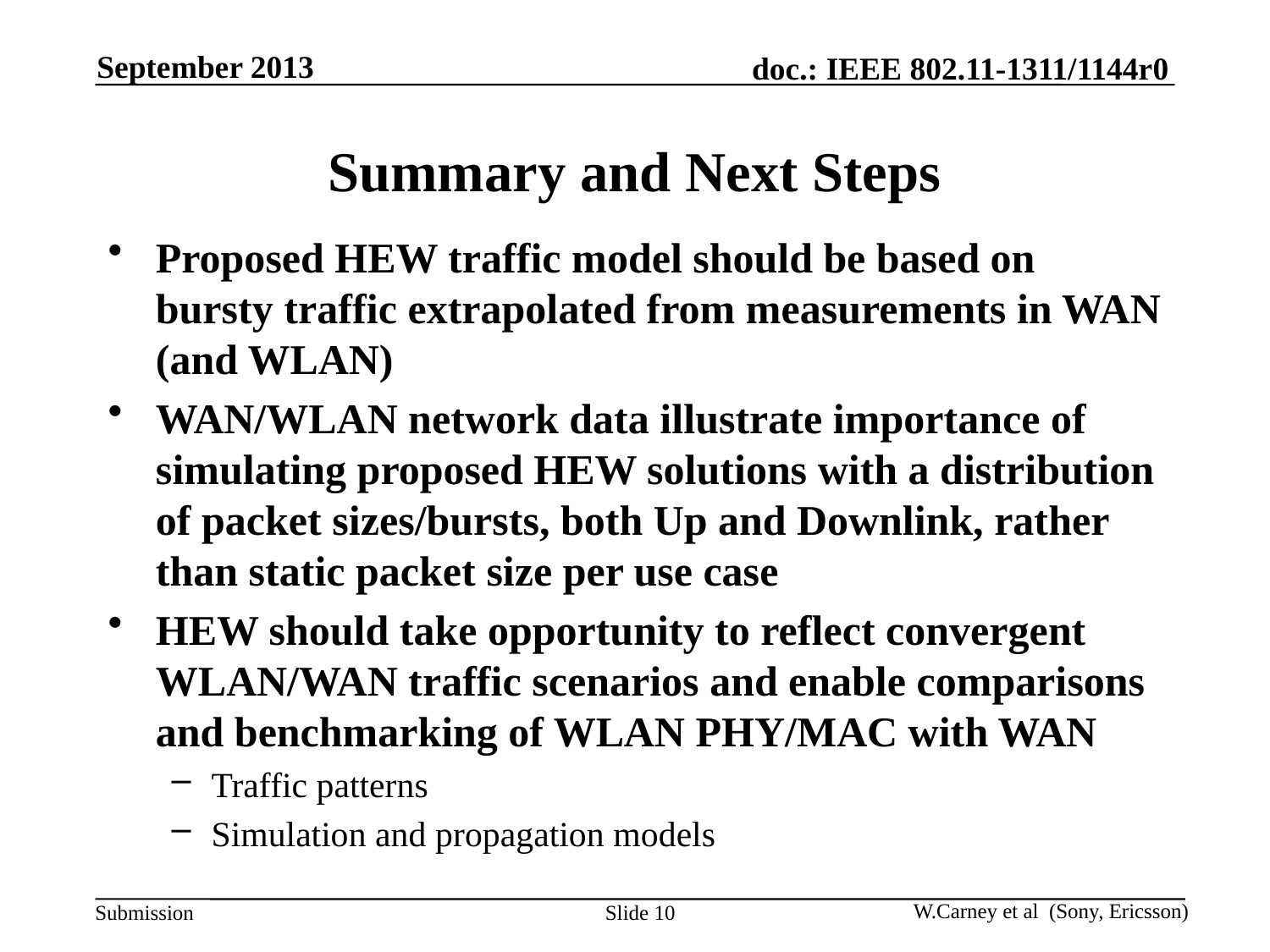

September 2013
# Summary and Next Steps
Proposed HEW traffic model should be based on bursty traffic extrapolated from measurements in WAN (and WLAN)
WAN/WLAN network data illustrate importance of simulating proposed HEW solutions with a distribution of packet sizes/bursts, both Up and Downlink, rather than static packet size per use case
HEW should take opportunity to reflect convergent WLAN/WAN traffic scenarios and enable comparisons and benchmarking of WLAN PHY/MAC with WAN
Traffic patterns
Simulation and propagation models

Slide 10